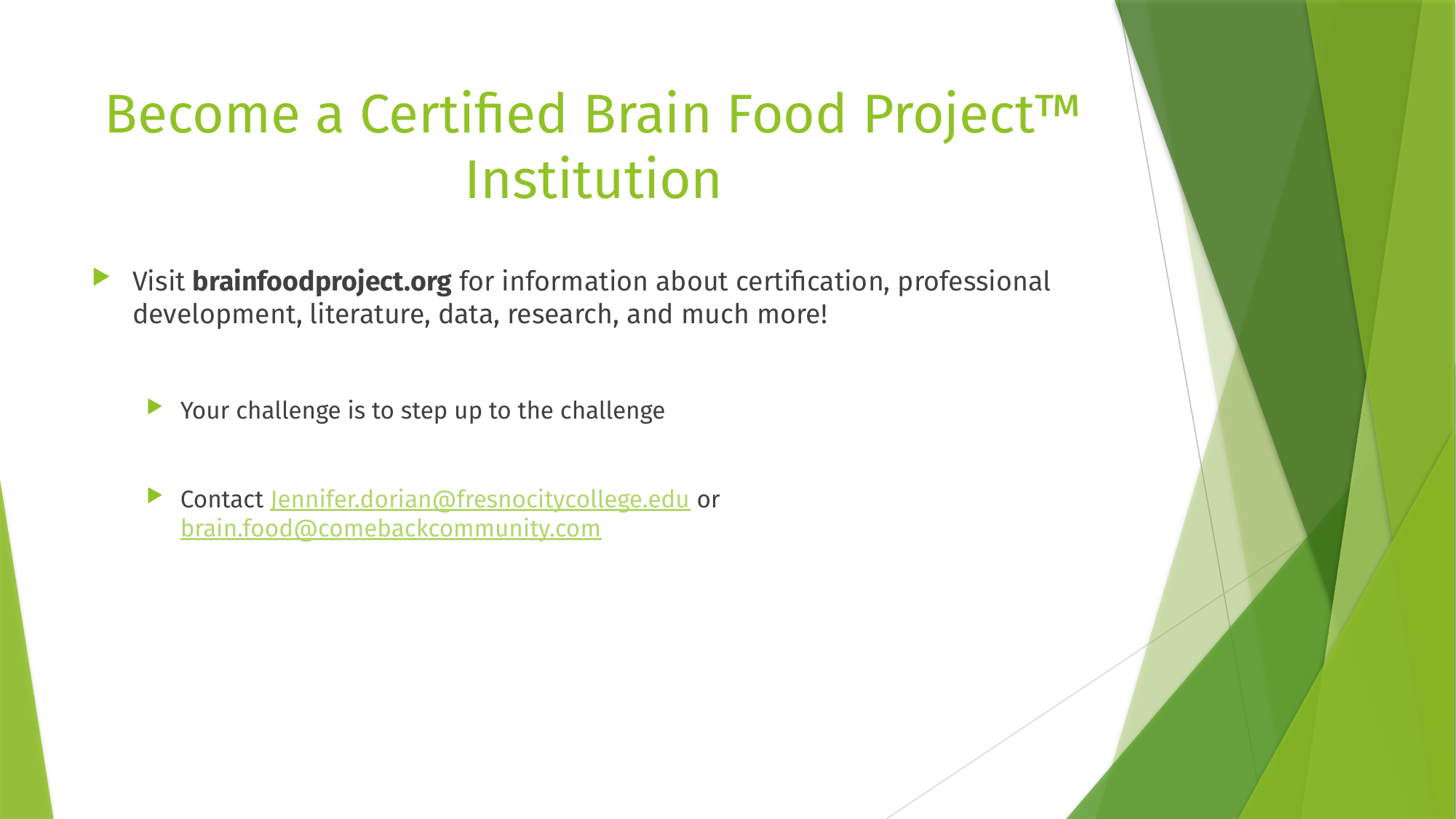

# Become a Certified Brain Food Project™ Institution
Visit brainfoodproject.org for information about certification, professional development, literature, data, research, and much more!

Your challenge is to step up to the challenge

Contact Jennifer.dorian@fresnocitycollege.edu or brain.food@comebackcommunity.com